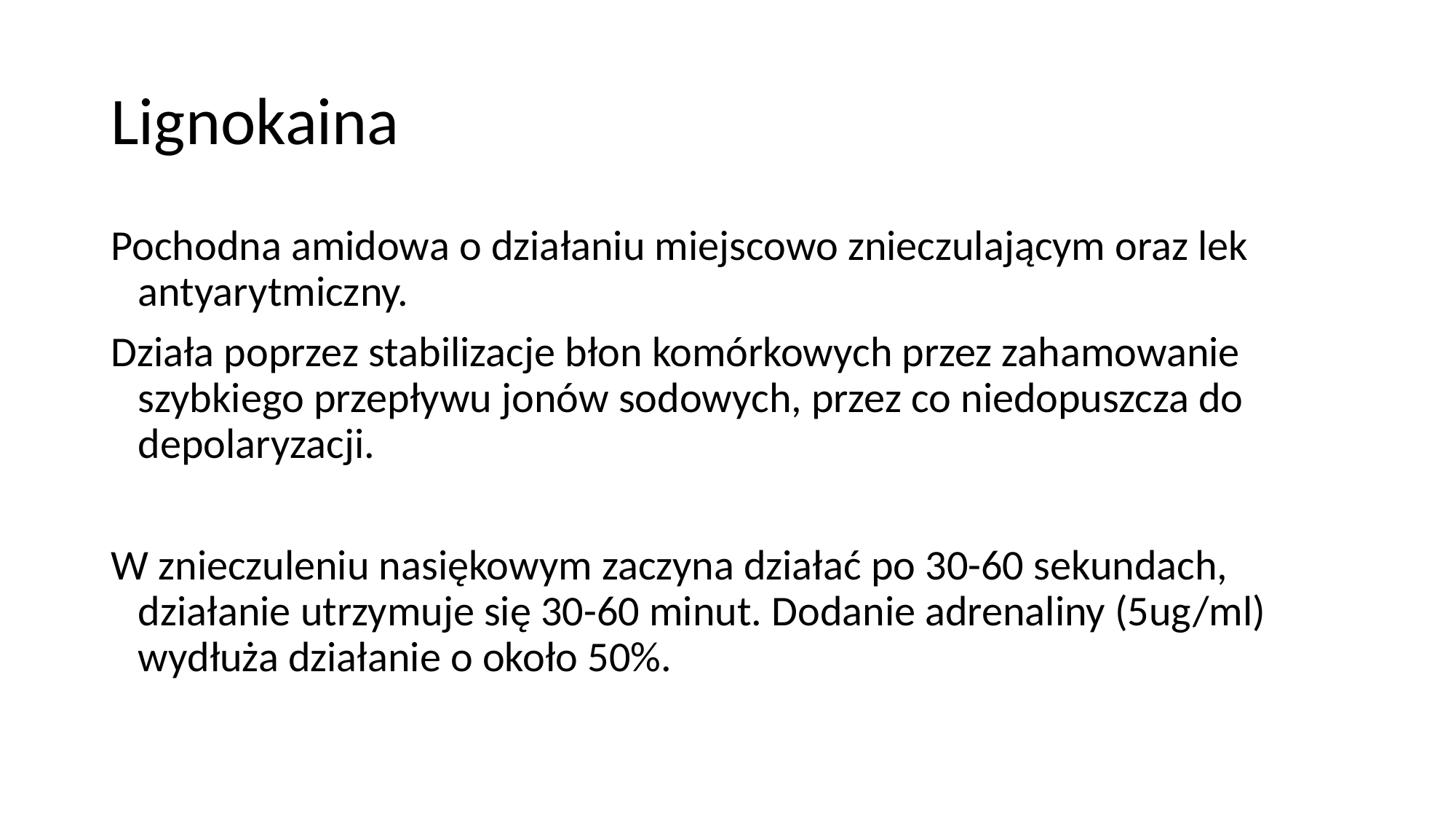

# Lignokaina
Pochodna amidowa o działaniu miejscowo znieczulającym oraz lek antyarytmiczny.
Działa poprzez stabilizacje błon komórkowych przez zahamowanie szybkiego przepływu jonów sodowych, przez co niedopuszcza do depolaryzacji.

W znieczuleniu nasiękowym zaczyna działać po 30-60 sekundach, działanie utrzymuje się 30-60 minut. Dodanie adrenaliny (5ug/ml) wydłuża działanie o około 50%.